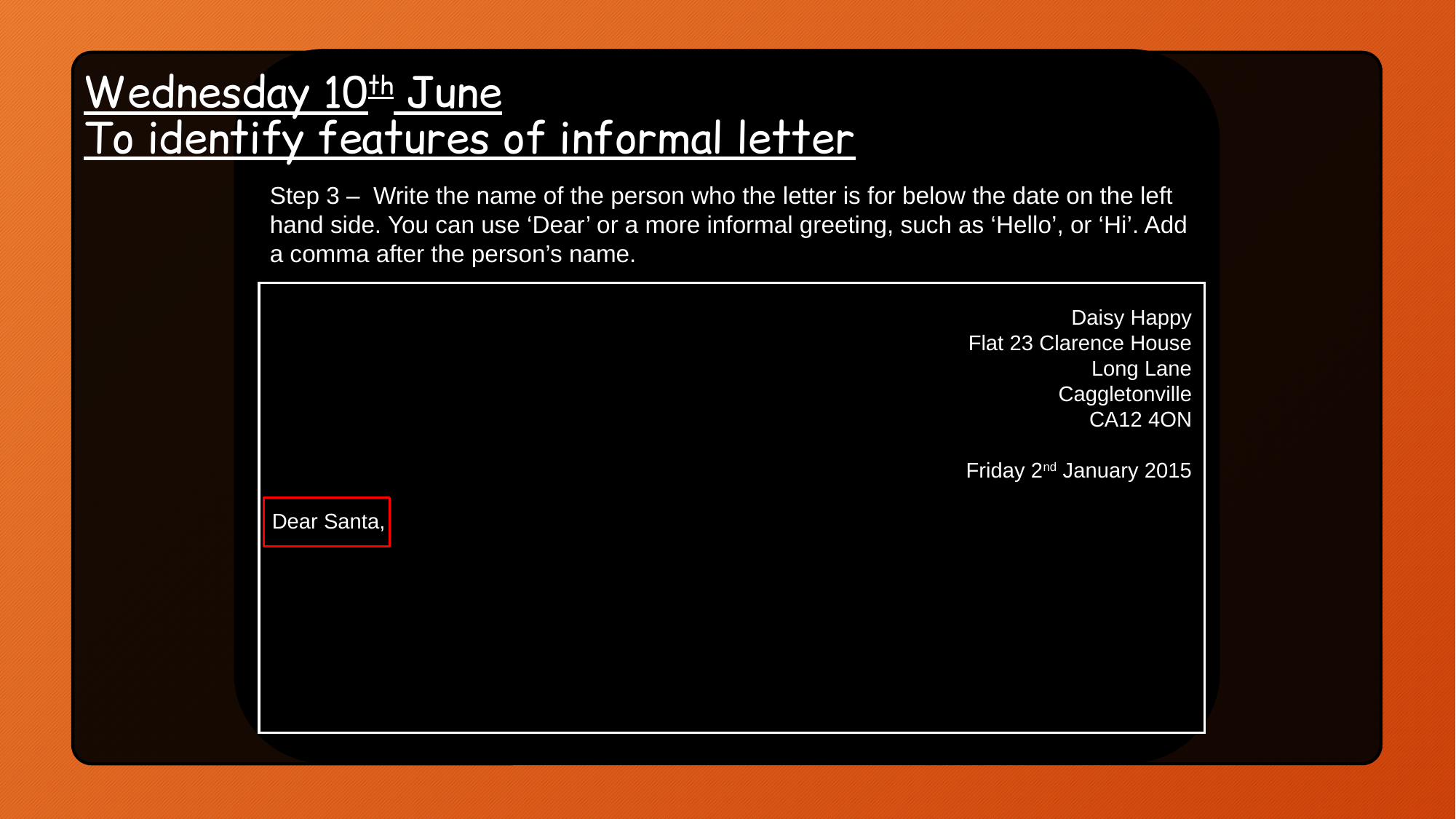

# Wednesday 10th June To identify features of informal letter
Step 3 –  Write the name of the person who the letter is for below the date on the left hand side. You can use ‘Dear’ or a more informal greeting, such as ‘Hello’, or ‘Hi’. Add a comma after the person’s name.
 Daisy Happy
					Flat 23 Clarence House
					Long Lane
					Caggletonville
					CA12 4ON

Friday 2nd January 2015

Dear Santa,